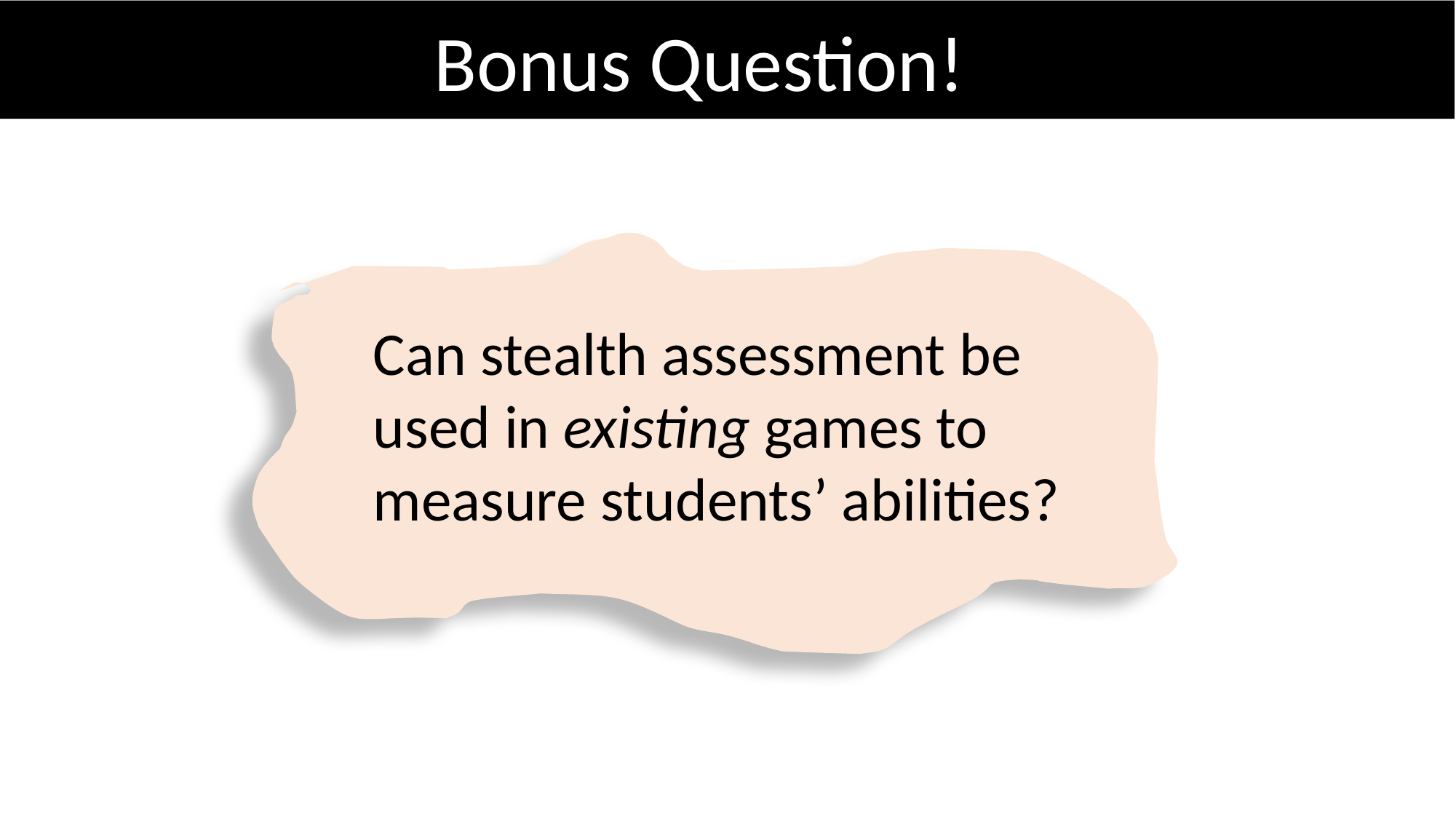

Bonus Question!

Can stealth assessment be used in existing games to measure students’ abilities?